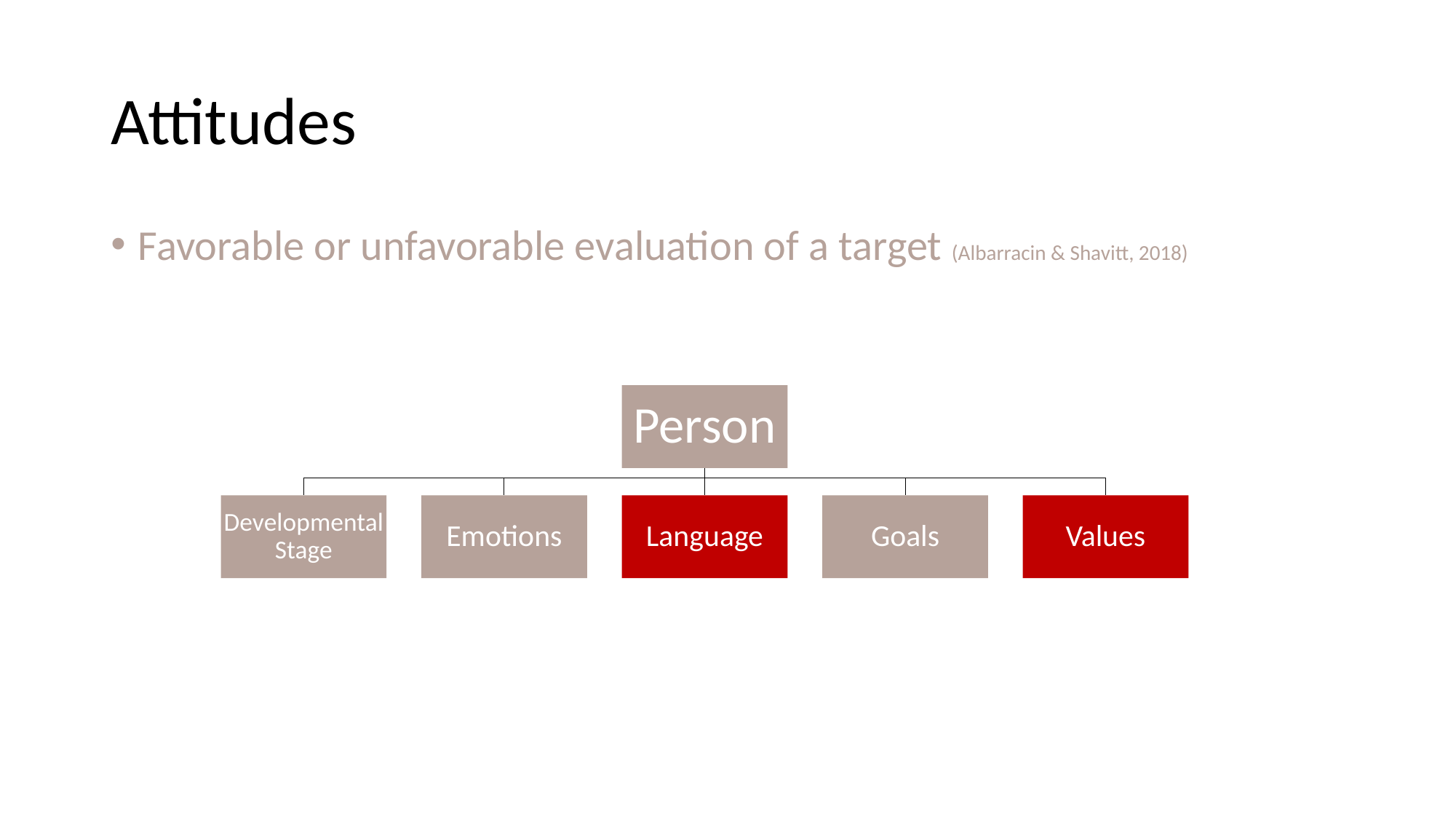

# Attitudes
Favorable or unfavorable evaluation of a target (Albarracin & Shavitt, 2018)
Person
Developmental Stage
Emotions
Language
Goals
Values